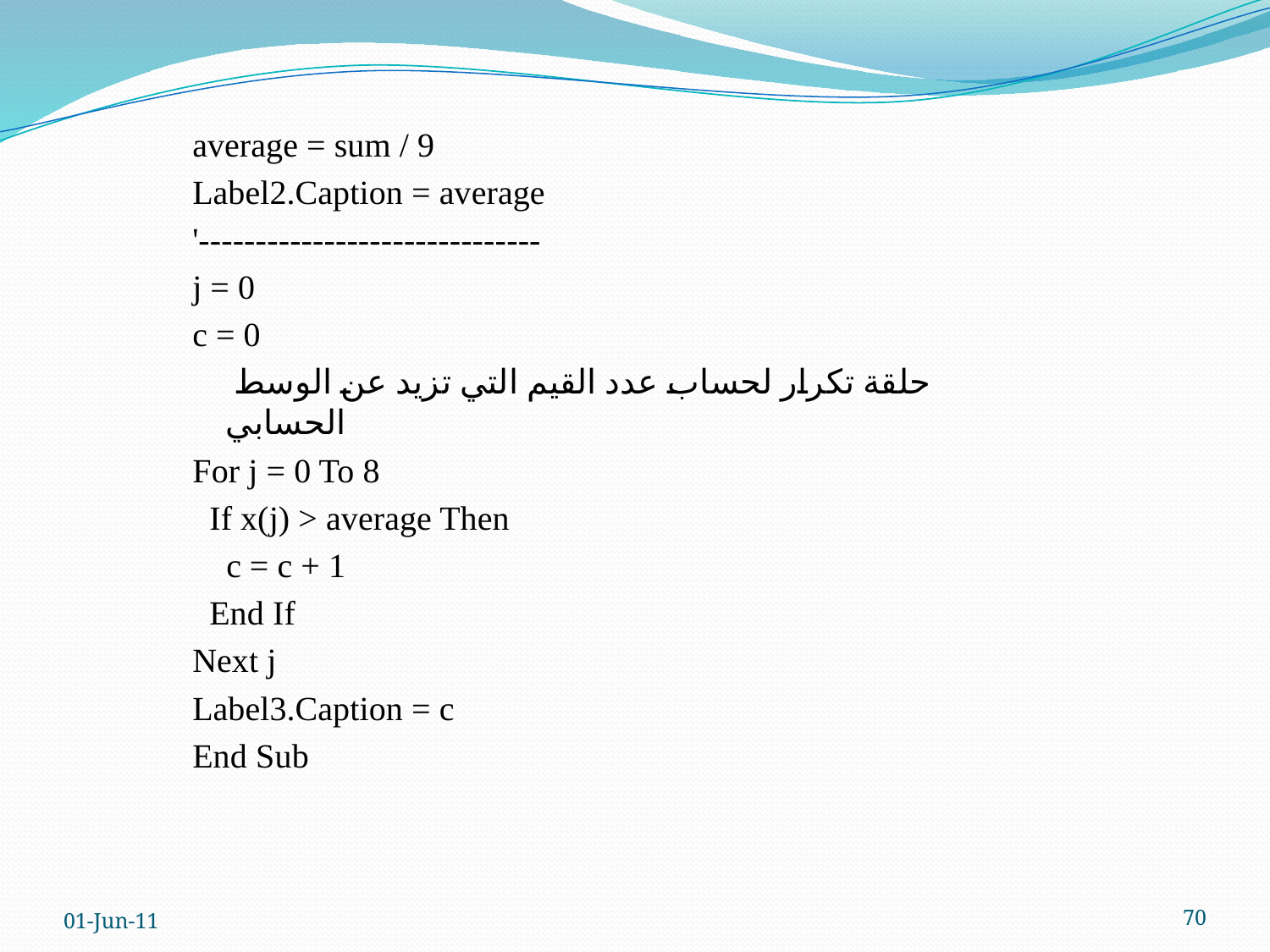

average = sum / 9
Label2.Caption = average
'------------------------------
j = 0
c = 0
	 حلقة تكرار لحساب عدد القيم التي تزيد عن الوسط الحسابي
For j = 0 To 8
  If x(j) > average Then
    c = c + 1
  End If
Next j
Label3.Caption = c
End Sub
01-Jun-11
70